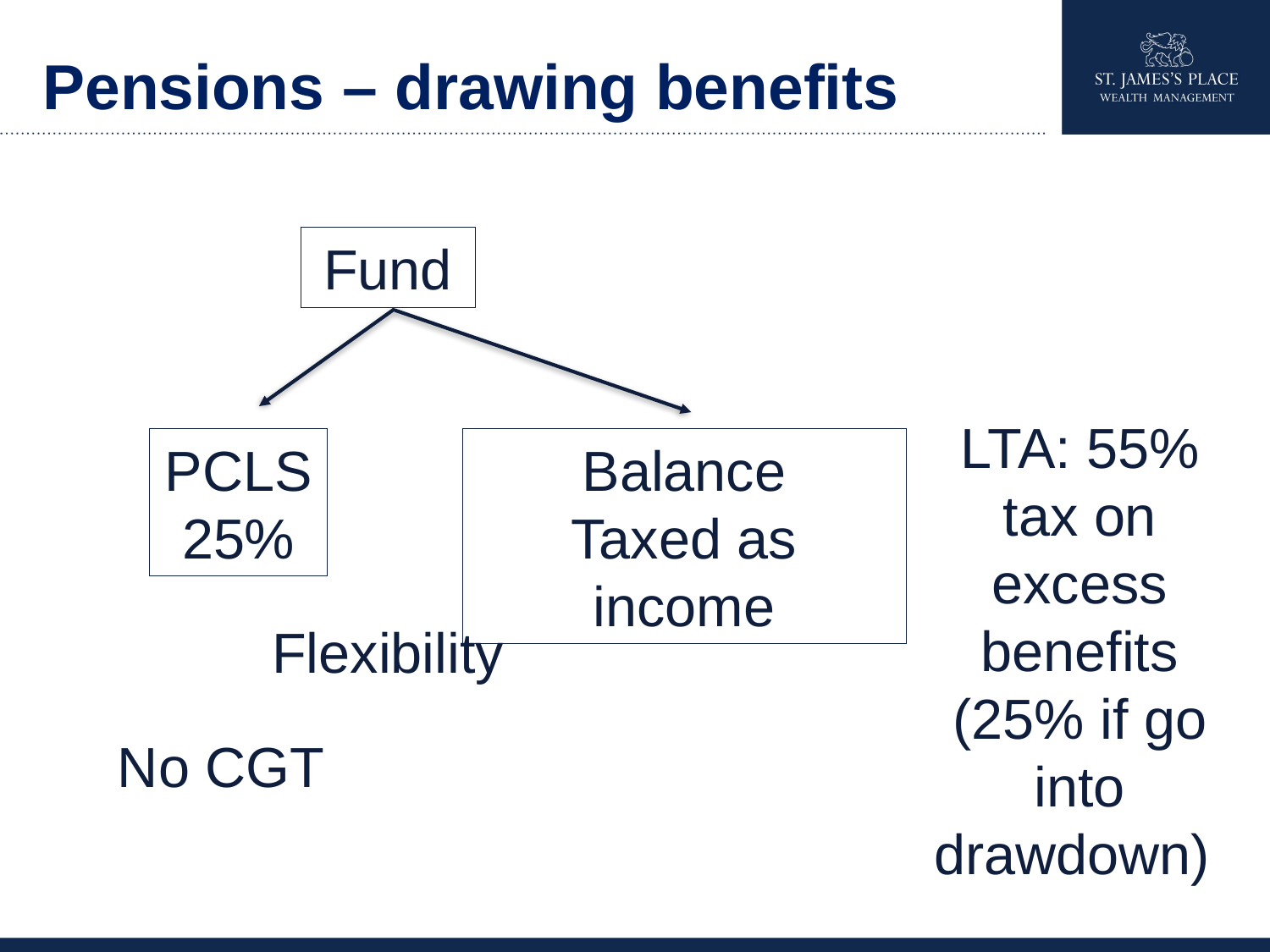

Pensions – drawing benefits
Fund
LTA: 55% tax on excess benefits
(25% if go into drawdown)
PCLS
25%
Balance
Taxed as income
Flexibility
No CGT